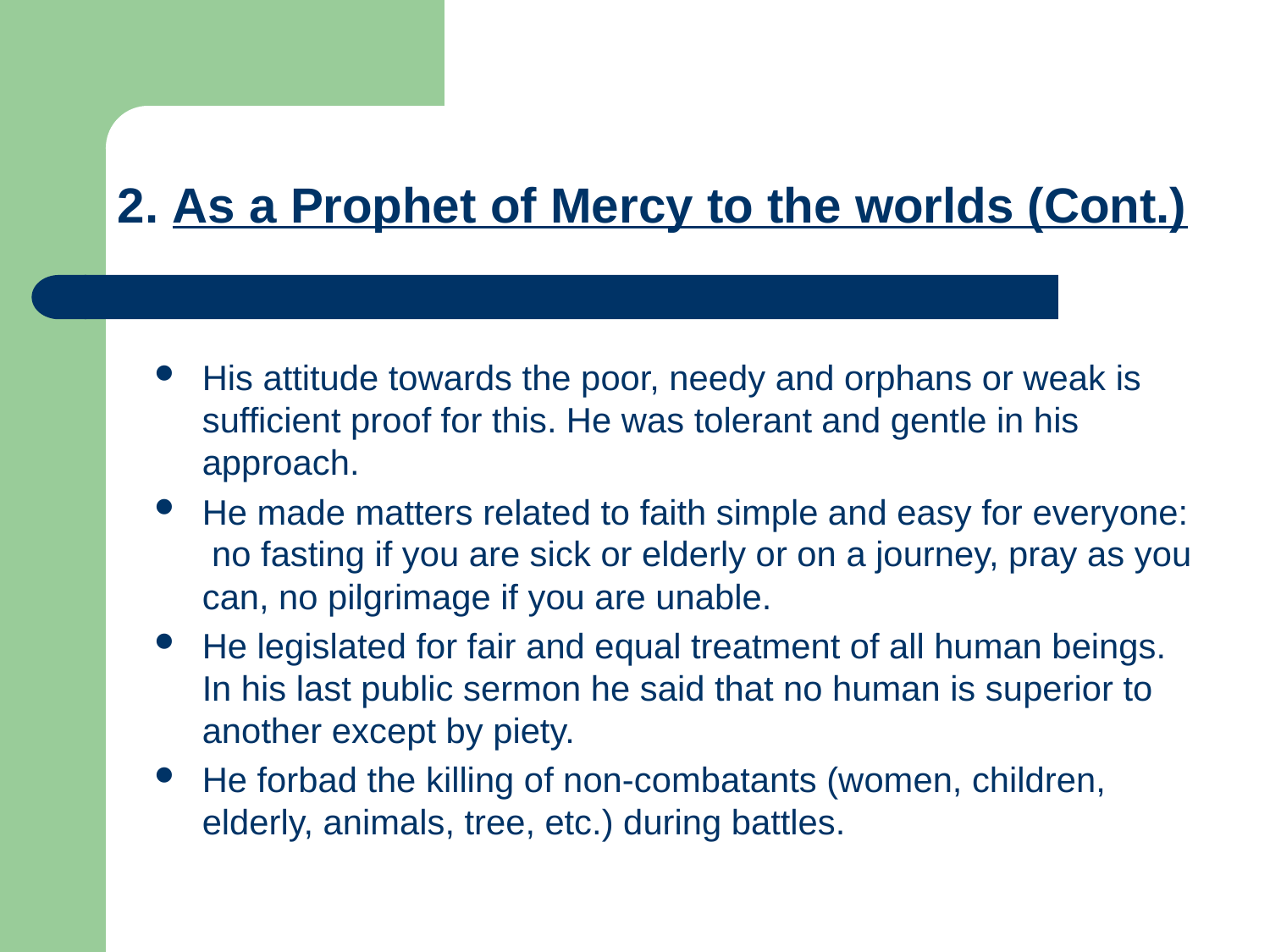

# 2. As a Prophet of Mercy to the worlds (Cont.)
His attitude towards the poor, needy and orphans or weak is sufficient proof for this. He was tolerant and gentle in his approach.
He made matters related to faith simple and easy for everyone:  no fasting if you are sick or elderly or on a journey, pray as you can, no pilgrimage if you are unable.
He legislated for fair and equal treatment of all human beings. In his last public sermon he said that no human is superior to another except by piety.
He forbad the killing of non-combatants (women, children, elderly, animals, tree, etc.) during battles.